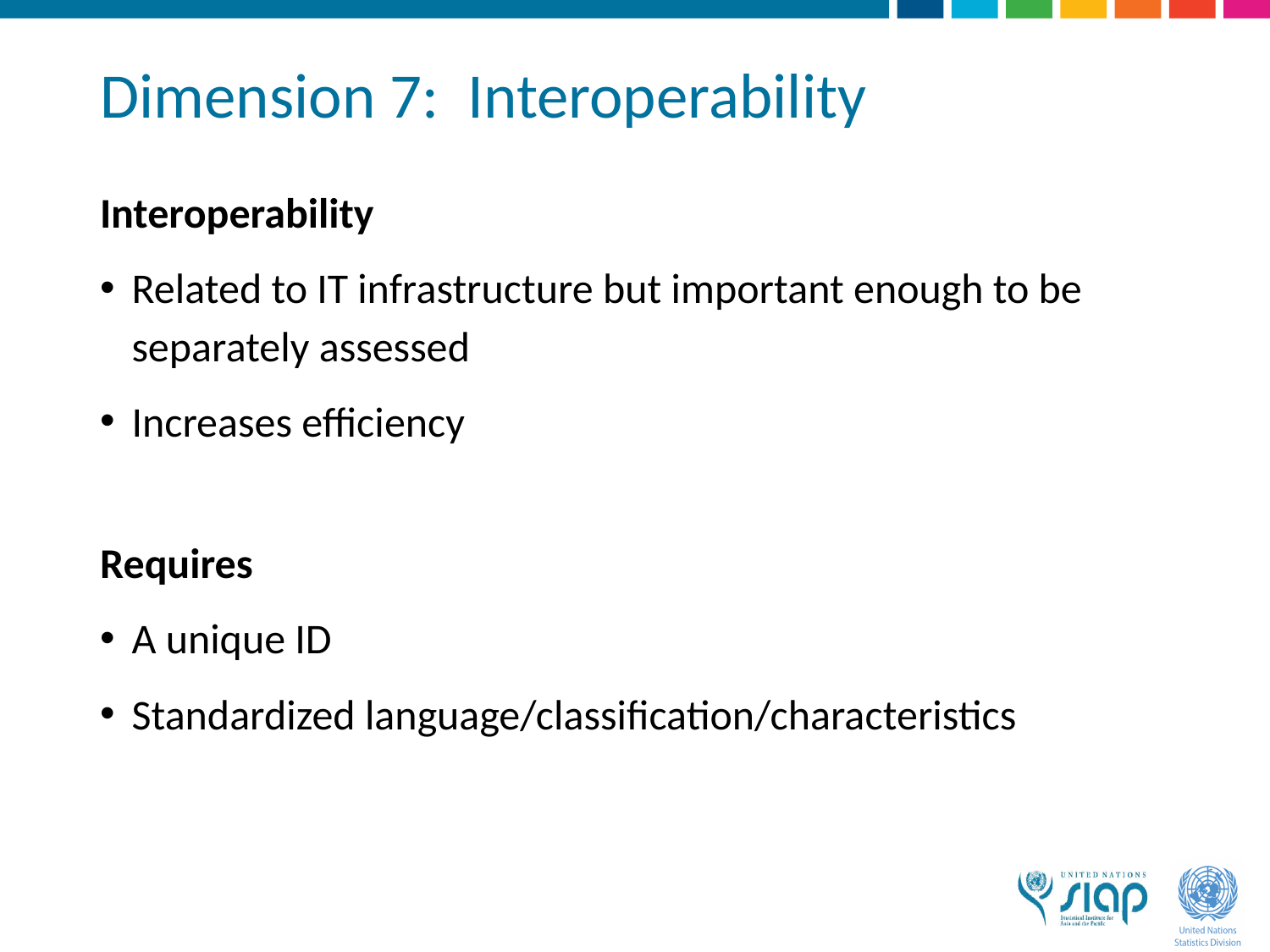

# Dimension 7:  Interoperability
Interoperability
Related to IT infrastructure but important enough to be separately assessed
Increases efficiency

Requires
A unique ID
Standardized language/classification/characteristics